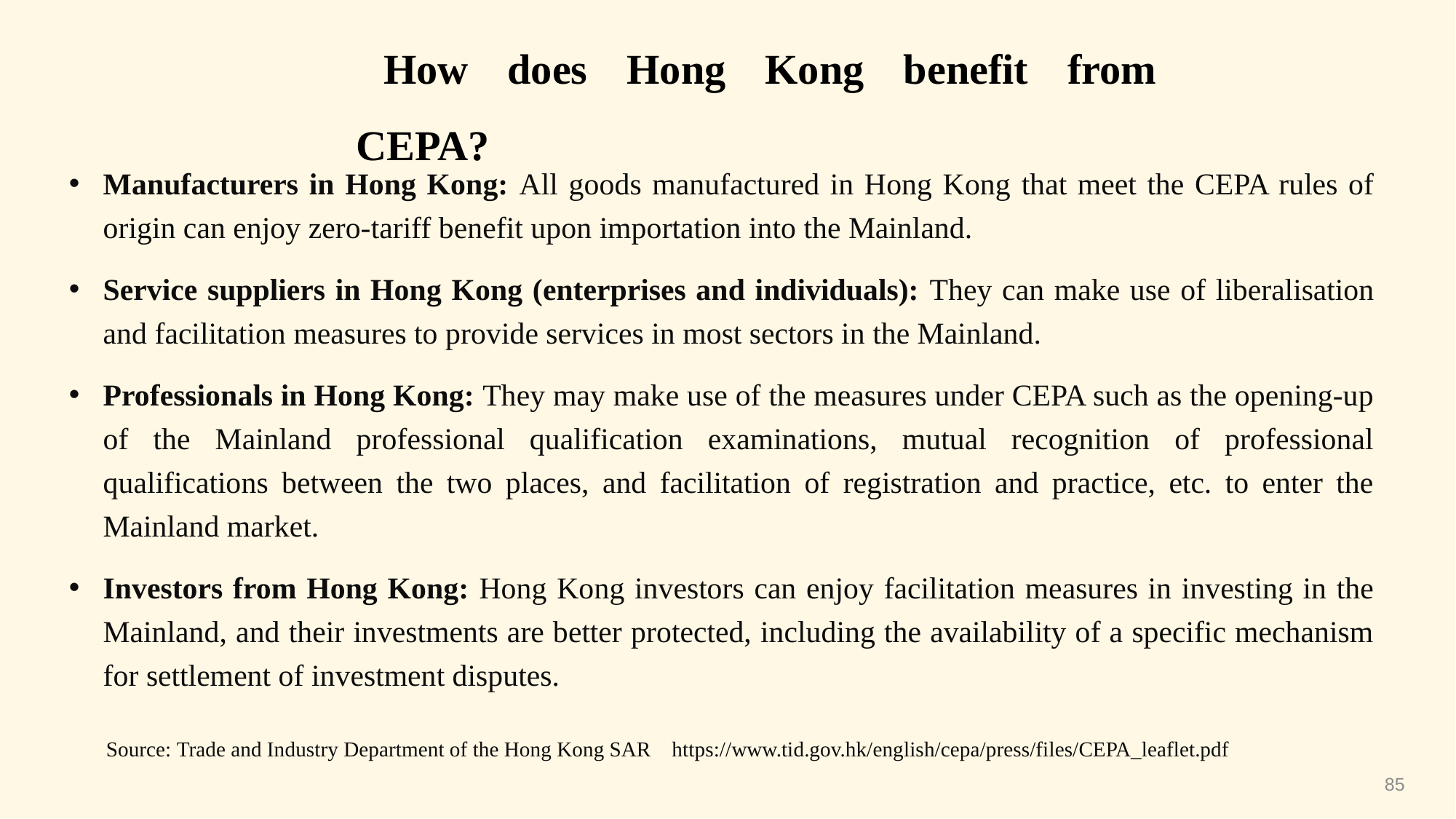

How does Hong Kong benefit from CEPA?
Manufacturers in Hong Kong: All goods manufactured in Hong Kong that meet the CEPA rules of origin can enjoy zero-tariff benefit upon importation into the Mainland.
Service suppliers in Hong Kong (enterprises and individuals): They can make use of liberalisation and facilitation measures to provide services in most sectors in the Mainland.
Professionals in Hong Kong: They may make use of the measures under CEPA such as the opening-up of the Mainland professional qualification examinations, mutual recognition of professional qualifications between the two places, and facilitation of registration and practice, etc. to enter the Mainland market.
Investors from Hong Kong: Hong Kong investors can enjoy facilitation measures in investing in the Mainland, and their investments are better protected, including the availability of a specific mechanism for settlement of investment disputes.
Source: Trade and Industry Department of the Hong Kong SAR    https://www.tid.gov.hk/english/cepa/press/files/CEPA_leaflet.pdf